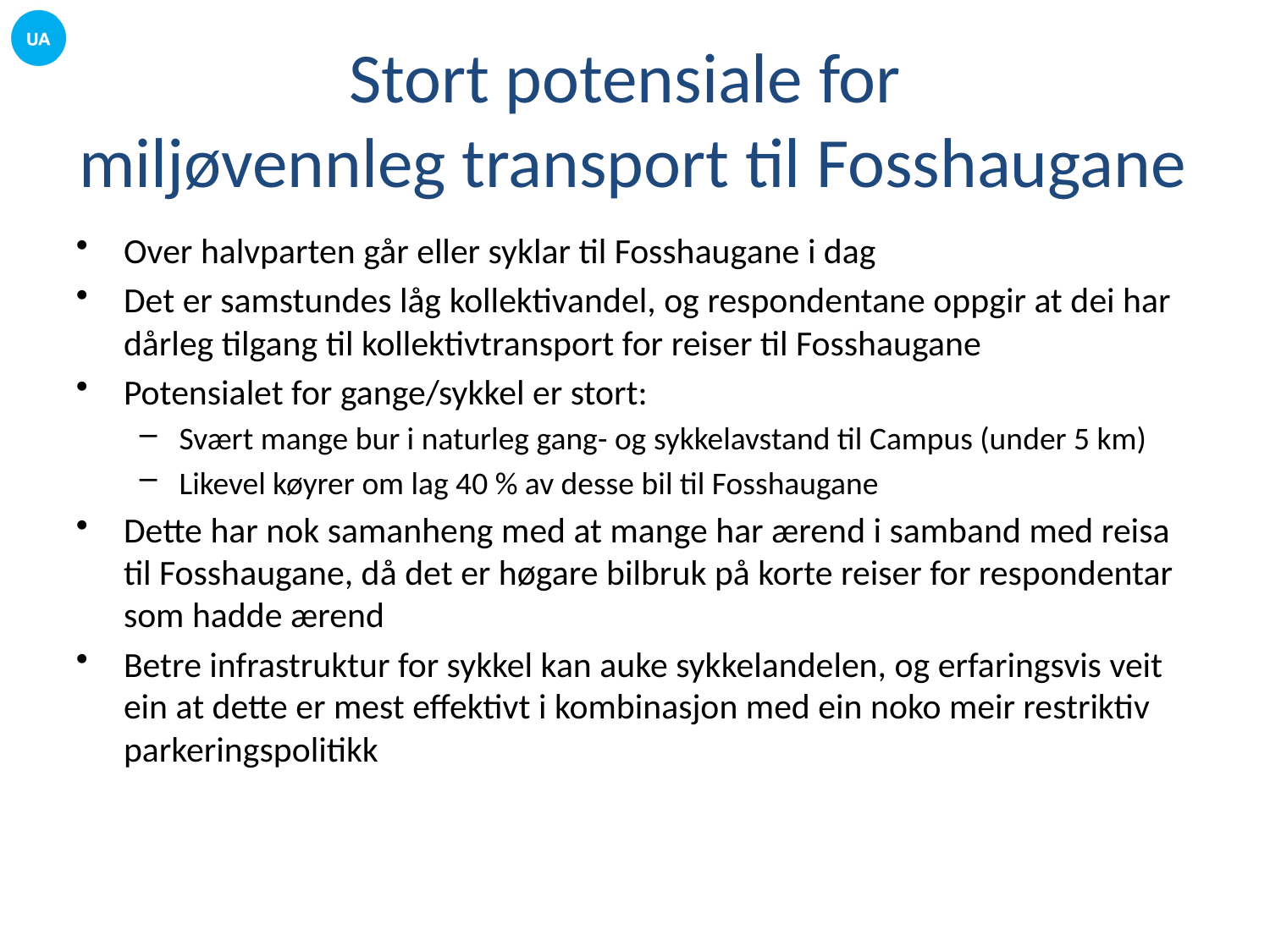

# Stort potensiale for miljøvennleg transport til Fosshaugane
Over halvparten går eller syklar til Fosshaugane i dag
Det er samstundes låg kollektivandel, og respondentane oppgir at dei har dårleg tilgang til kollektivtransport for reiser til Fosshaugane
Potensialet for gange/sykkel er stort:
Svært mange bur i naturleg gang- og sykkelavstand til Campus (under 5 km)
Likevel køyrer om lag 40 % av desse bil til Fosshaugane
Dette har nok samanheng med at mange har ærend i samband med reisa til Fosshaugane, då det er høgare bilbruk på korte reiser for respondentar som hadde ærend
Betre infrastruktur for sykkel kan auke sykkelandelen, og erfaringsvis veit ein at dette er mest effektivt i kombinasjon med ein noko meir restriktiv parkeringspolitikk